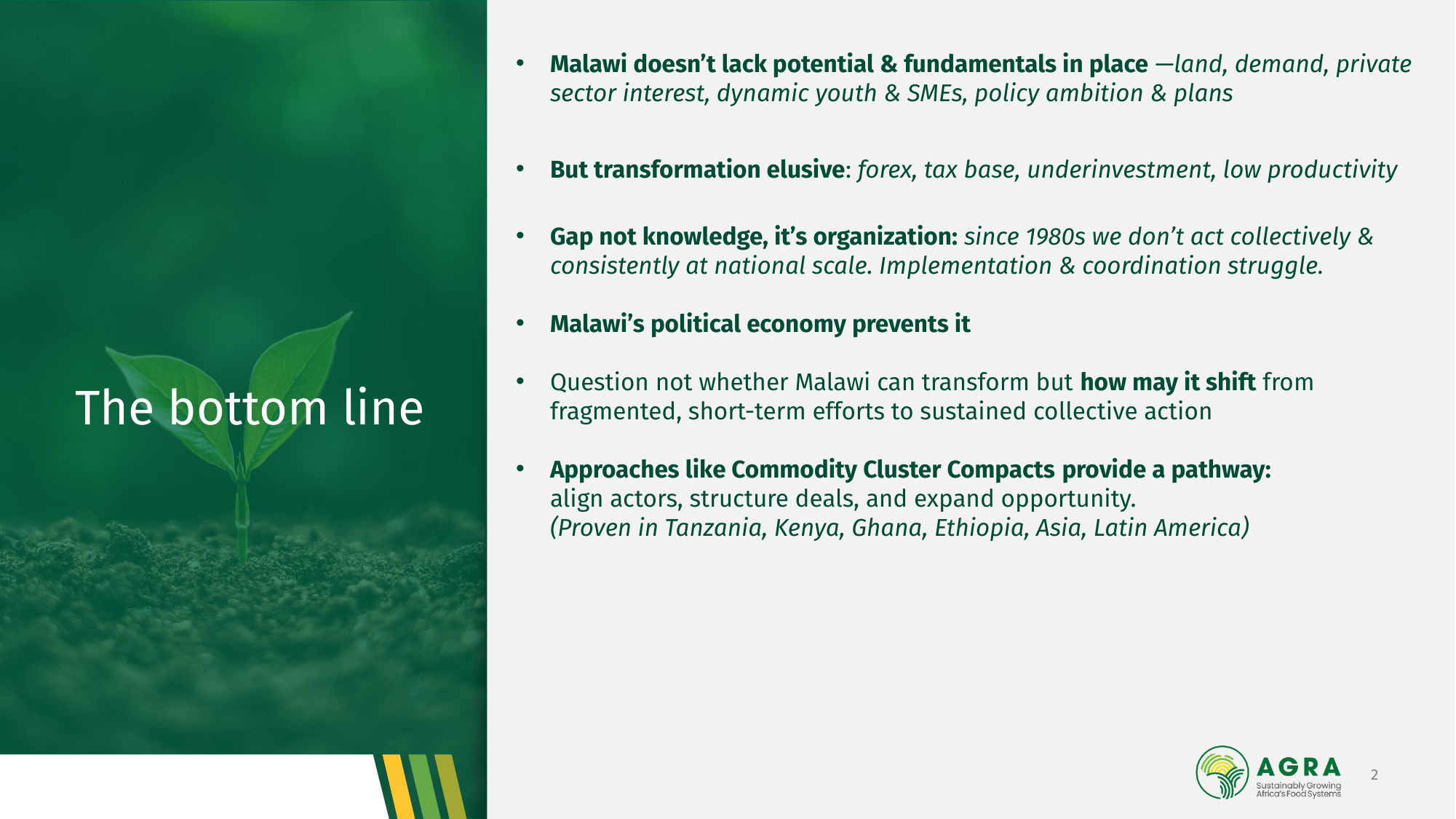

Malawi doesn’t lack potential & fundamentals in place —land, demand, private sector interest, dynamic youth & SMEs, policy ambition & plans

But transformation elusive: forex, tax base, underinvestment, low productivity

Gap not knowledge, it’s organization: since 1980s we don’t act collectively & consistently at national scale. Implementation & coordination struggle.

Malawi’s political economy prevents it

Question not whether Malawi can transform but how may it shift from fragmented, short-term efforts to sustained collective action

Approaches like Commodity Cluster Compacts provide a pathway:
align actors, structure deals, and expand opportunity.
(Proven in Tanzania, Kenya, Ghana, Ethiopia, Asia, Latin America)
# The bottom line